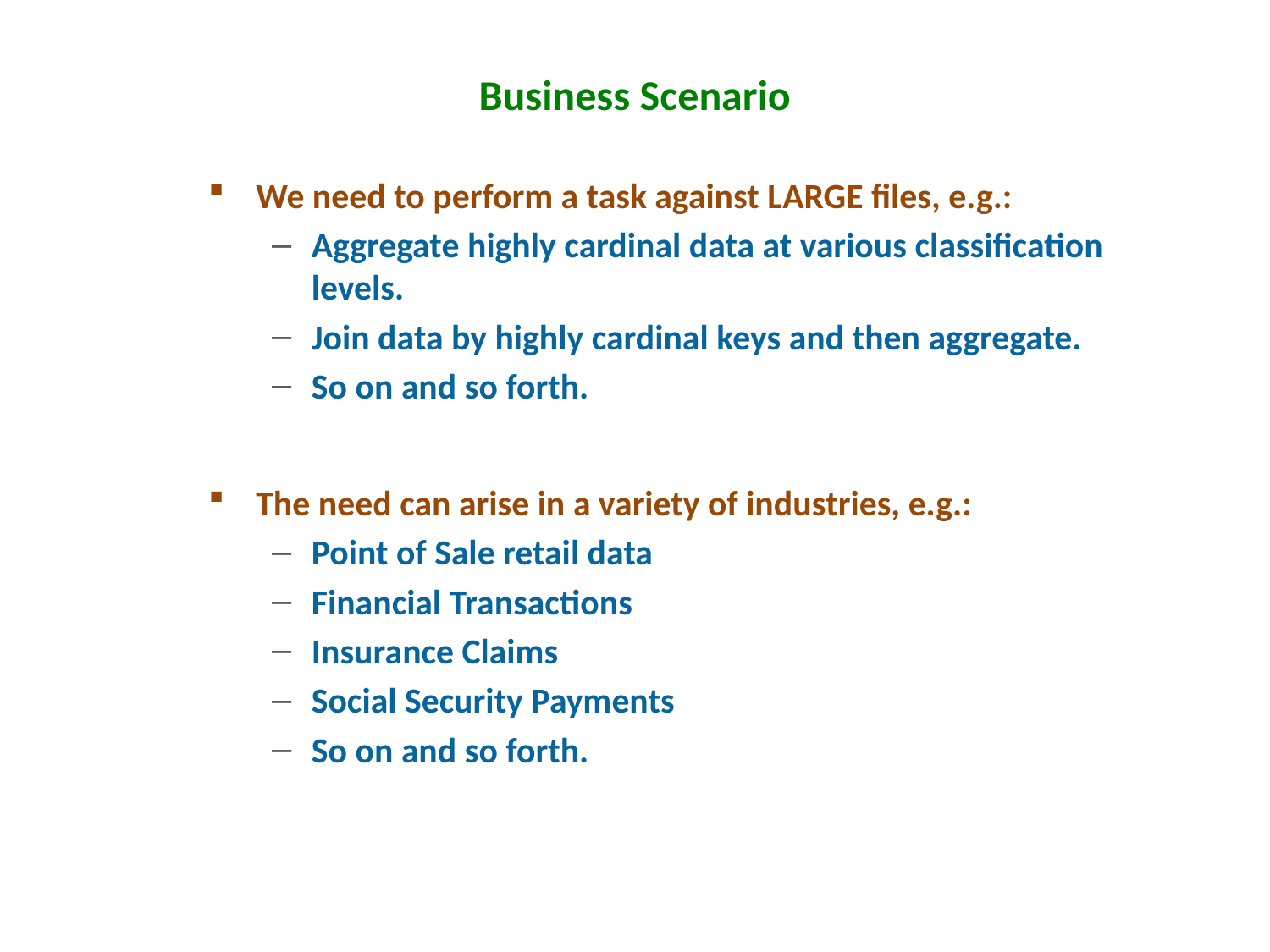

# Business Scenario
We need to perform a task against LARGE files, e.g.:
Aggregate highly cardinal data at various classification levels.
Join data by highly cardinal keys and then aggregate.
So on and so forth.

The need can arise in a variety of industries, e.g.:
Point of Sale retail data
Financial Transactions
Insurance Claims
Social Security Payments
So on and so forth.